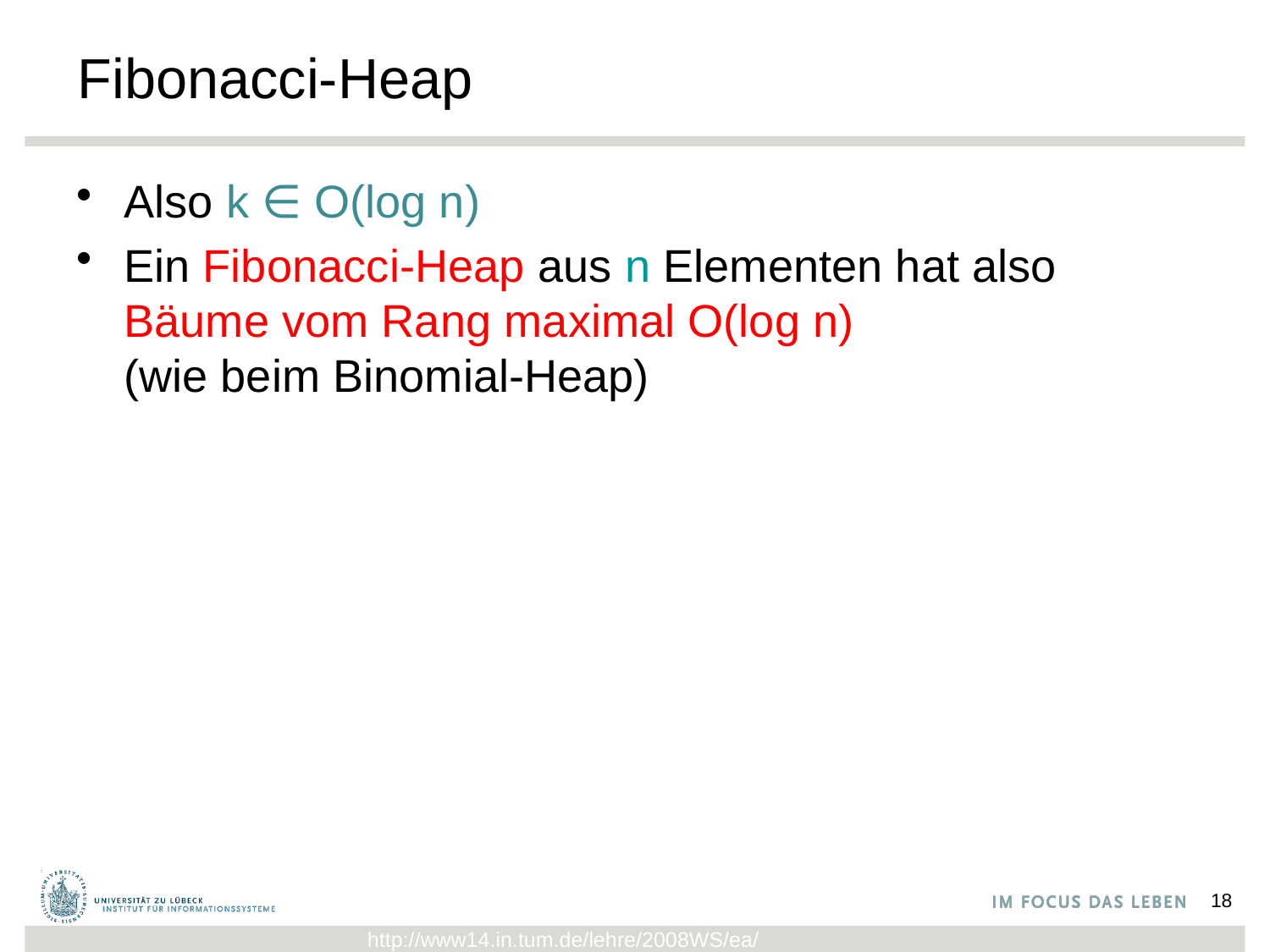

# Fibonacci-Heap
Also k ∈ O(log n)
Ein Fibonacci-Heap aus n Elementen hat also
Bäume vom Rang maximal O(log n)
(wie beim Binomial-Heap)
18
http://www14.in.tum.de/lehre/2008WS/ea/index.html.de